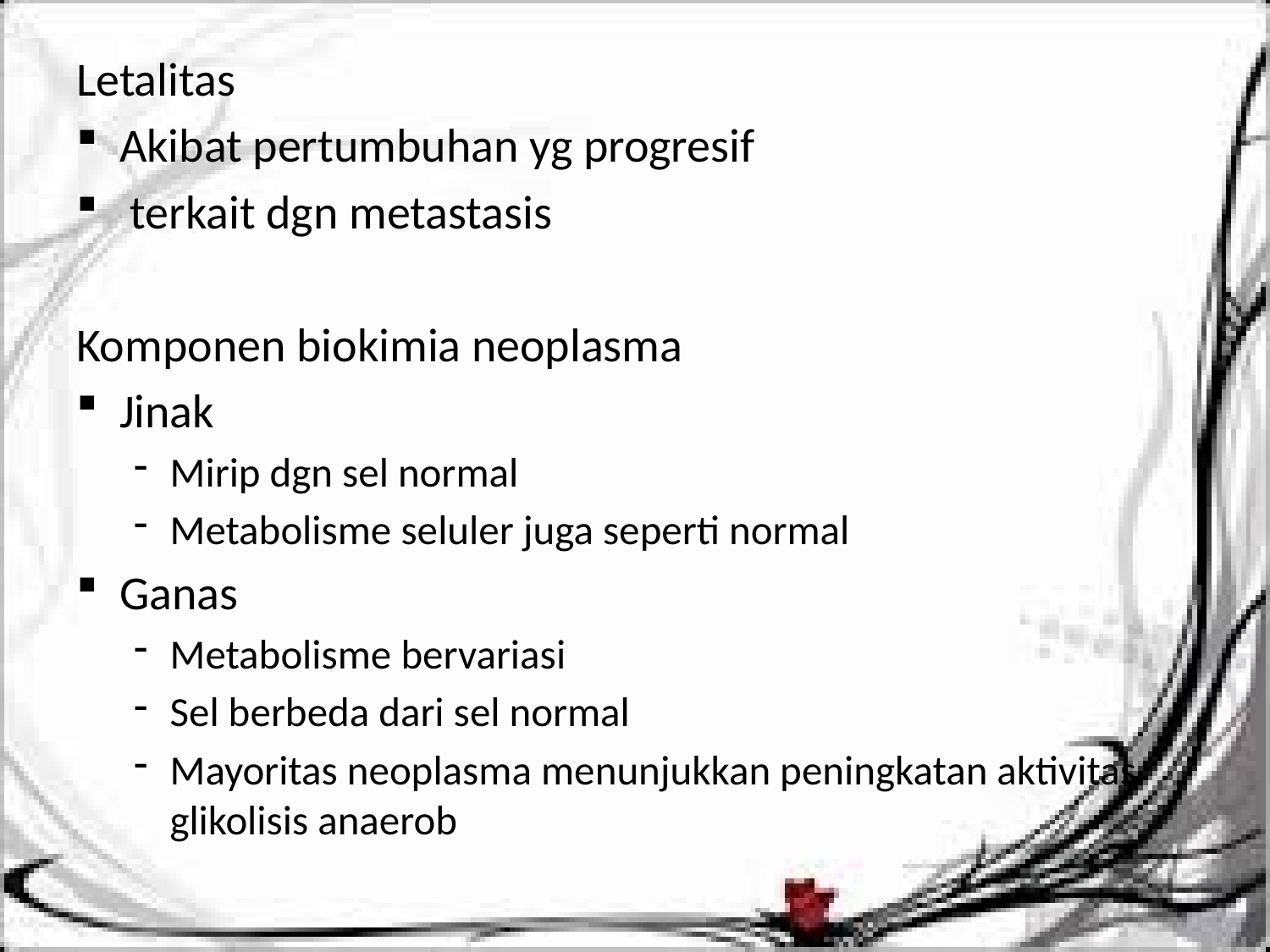

Letalitas
Akibat pertumbuhan yg progresif
 terkait dgn metastasis

Komponen biokimia neoplasma
Jinak
Mirip dgn sel normal
Metabolisme seluler juga seperti normal
Ganas
Metabolisme bervariasi
Sel berbeda dari sel normal
Mayoritas neoplasma menunjukkan peningkatan aktivitas glikolisis anaerob